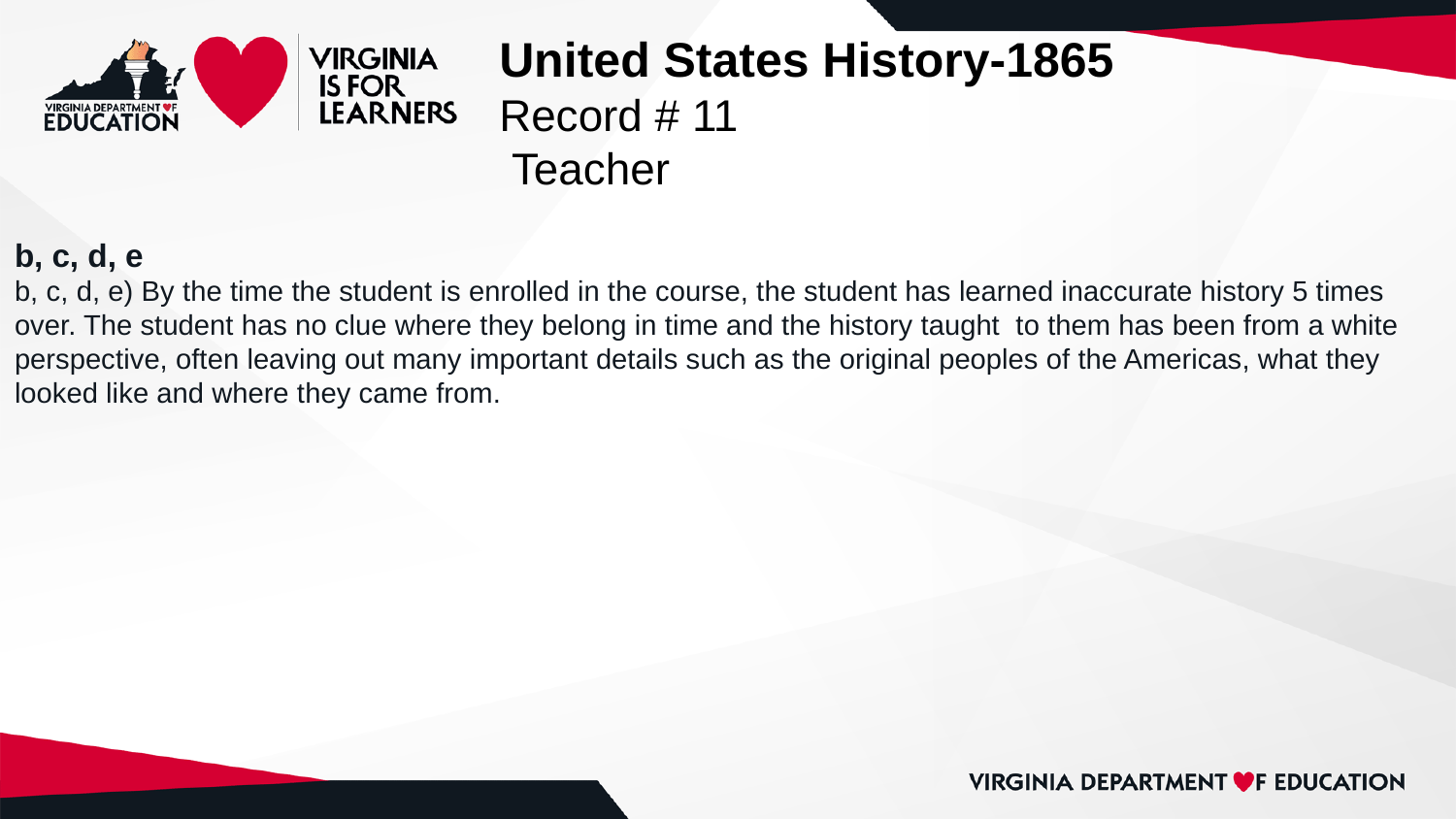

# United States History-1865
Record # 11
 Teacher

b, c, d, e
b, c, d, e) By the time the student is enrolled in the course, the student has learned inaccurate history 5 times over. The student has no clue where they belong in time and the history taught  to them has been from a white perspective, often leaving out many important details such as the original peoples of the Americas, what they looked like and where they came from.